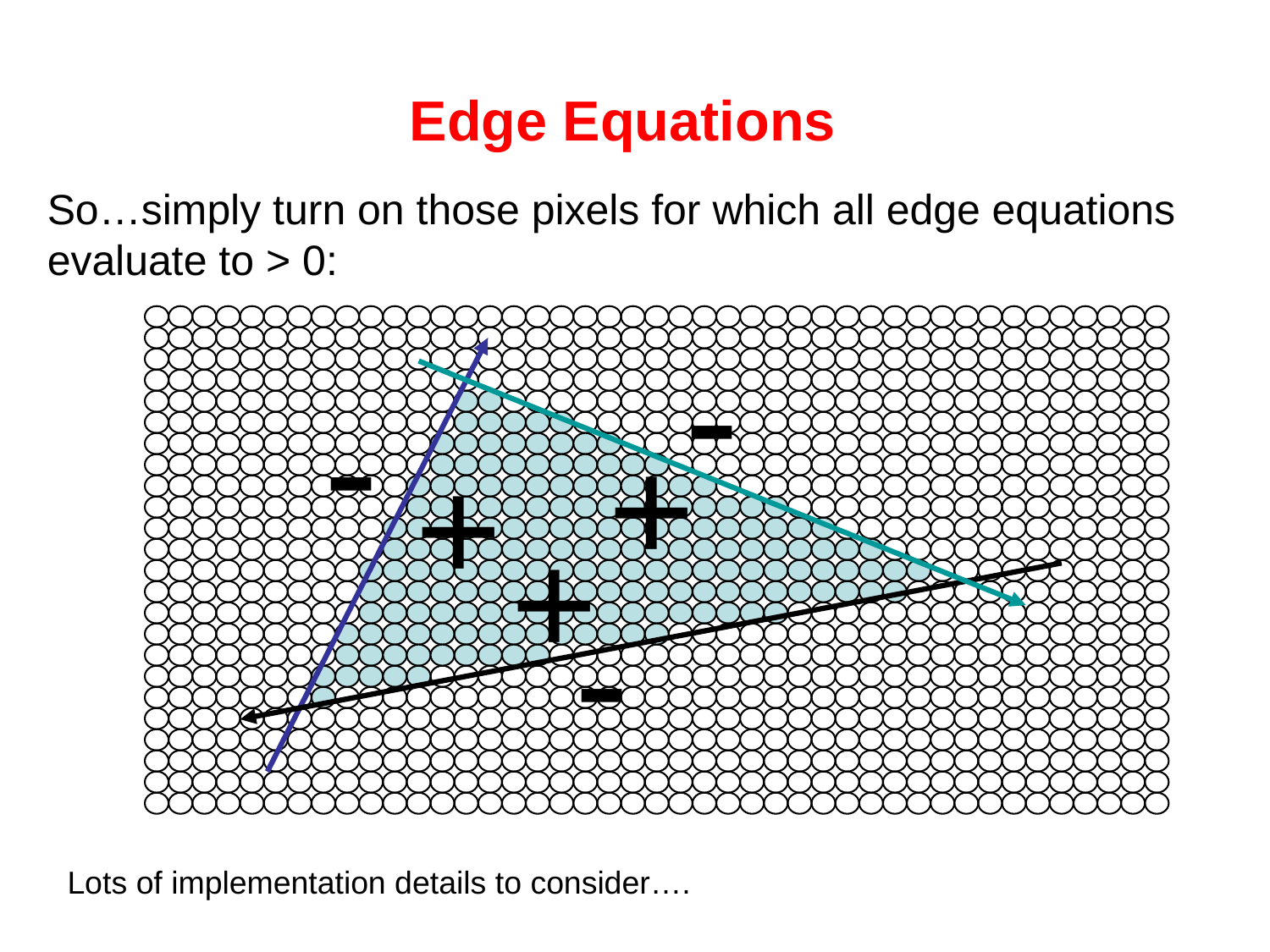

Edge Equations
So…simply turn on those pixels for which all edge equations evaluate to > 0:

-

-

+

+

+

-

Lots of implementation details to consider….